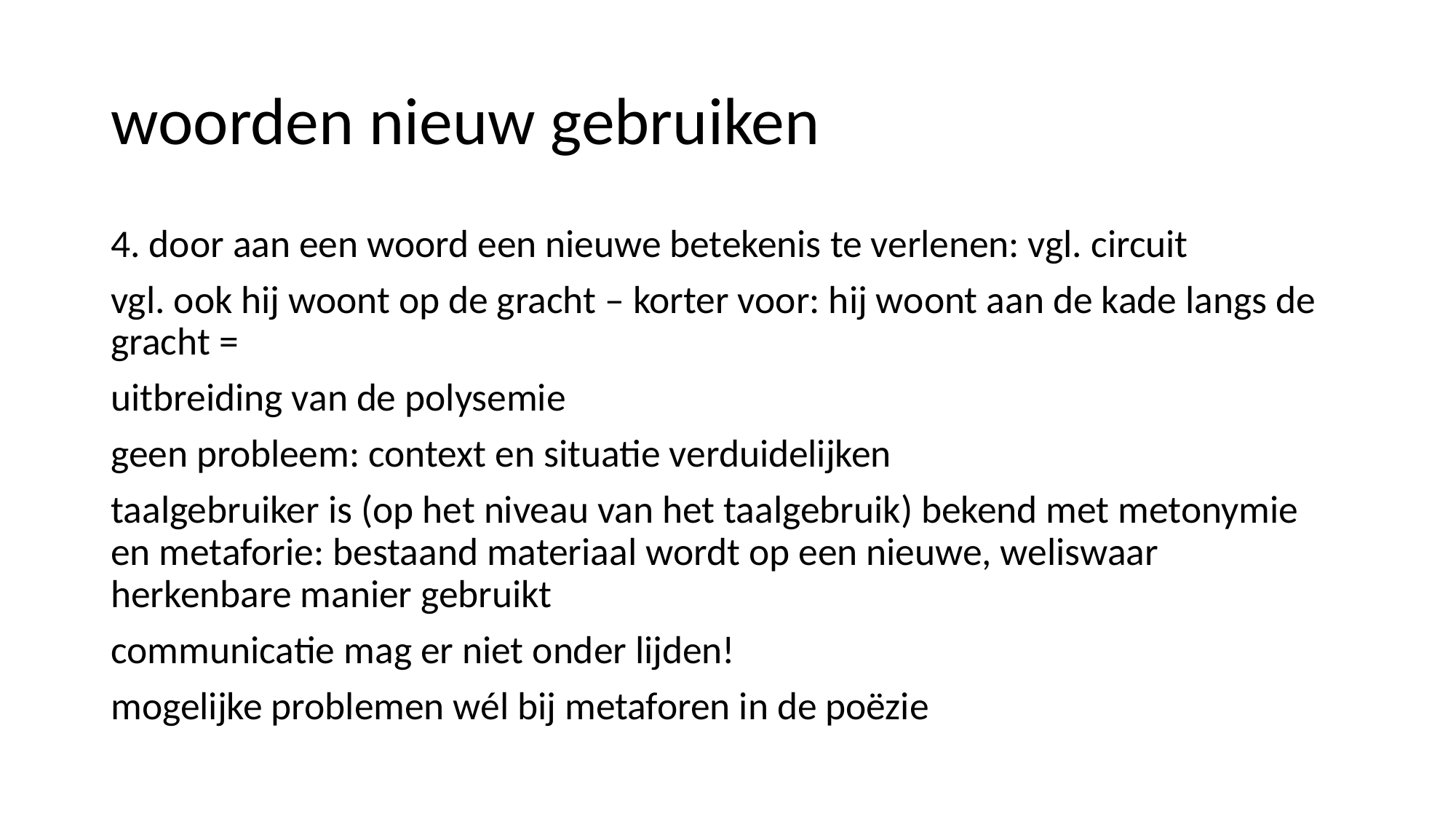

# woorden nieuw gebruiken
4. door aan een woord een nieuwe betekenis te verlenen: vgl. circuit
vgl. ook hij woont op de gracht – korter voor: hij woont aan de kade langs de gracht =
uitbreiding van de polysemie
geen probleem: context en situatie verduidelijken
taalgebruiker is (op het niveau van het taalgebruik) bekend met metonymie en metaforie: bestaand materiaal wordt op een nieuwe, weliswaar herkenbare manier gebruikt
communicatie mag er niet onder lijden!
mogelijke problemen wél bij metaforen in de poëzie